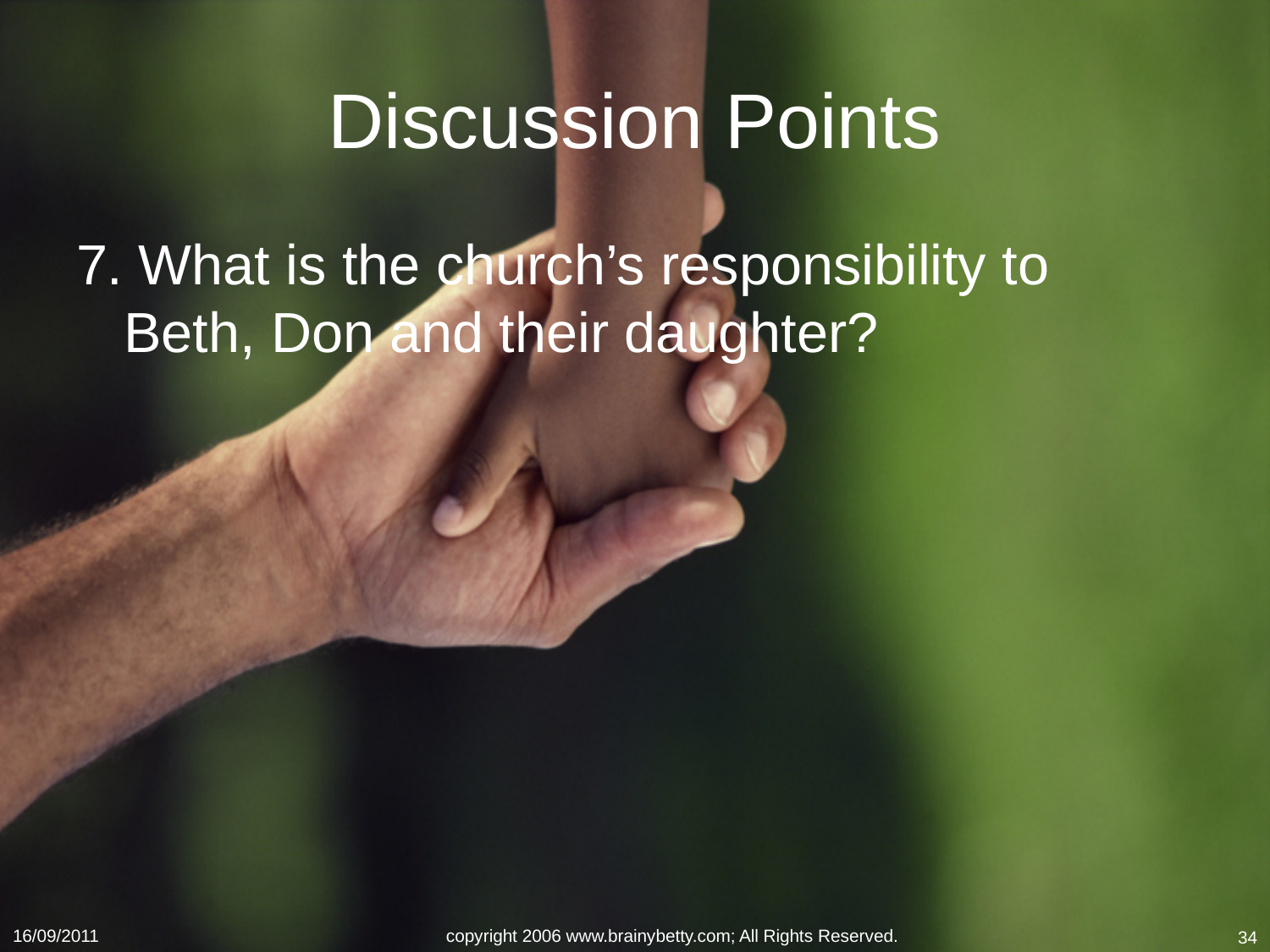

# Discussion Points
7. What is the church’s responsibility to Beth, Don and their daughter?

16/09/2011
copyright 2006 www.brainybetty.com; All Rights Reserved.
34